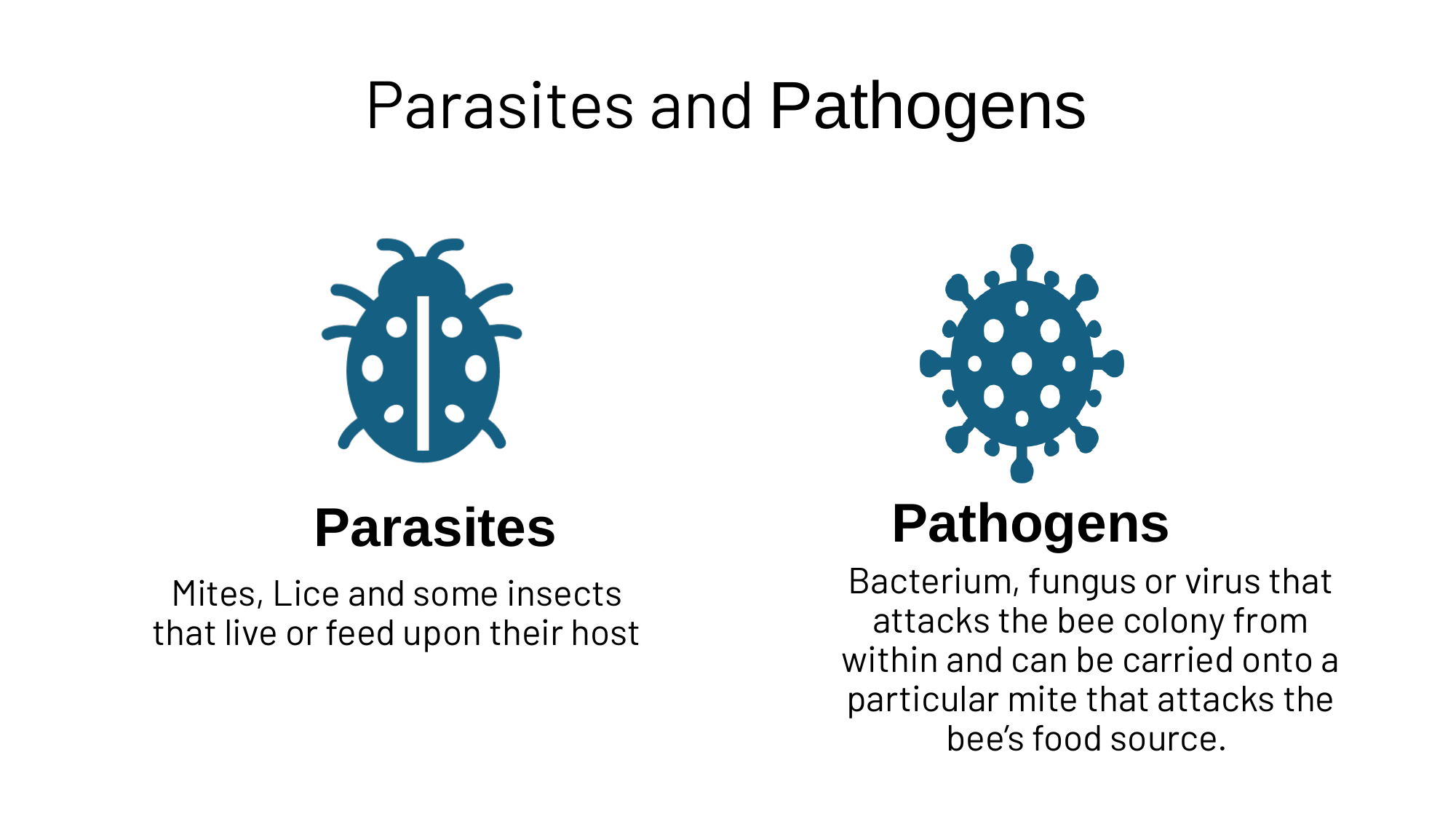

# Parasites and Pathogens
Parasites
Mites, Lice and some insects that live or feed upon their host
Pathogens
Bacterium, fungus or virus that attacks the bee colony from within and can be carried onto a particular mite that attacks the bee’s food source.